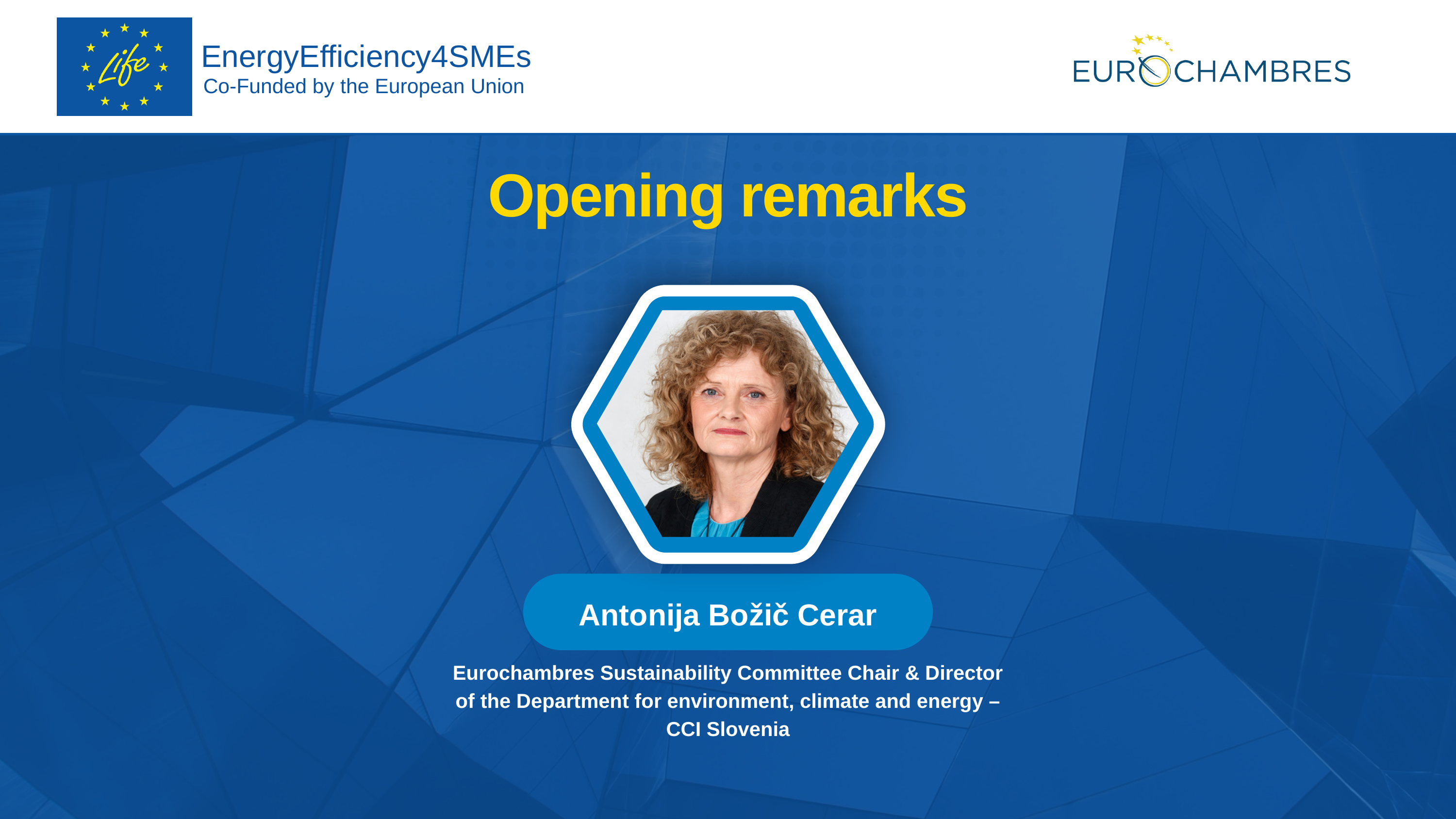

EnergyEfficiency4SMEs
Co-Funded by the European Union

Opening remarks

Antonija Božič Cerar
Eurochambres Sustainability Committee Chair & Director of the Department for environment, climate and energy – CCI Slovenia